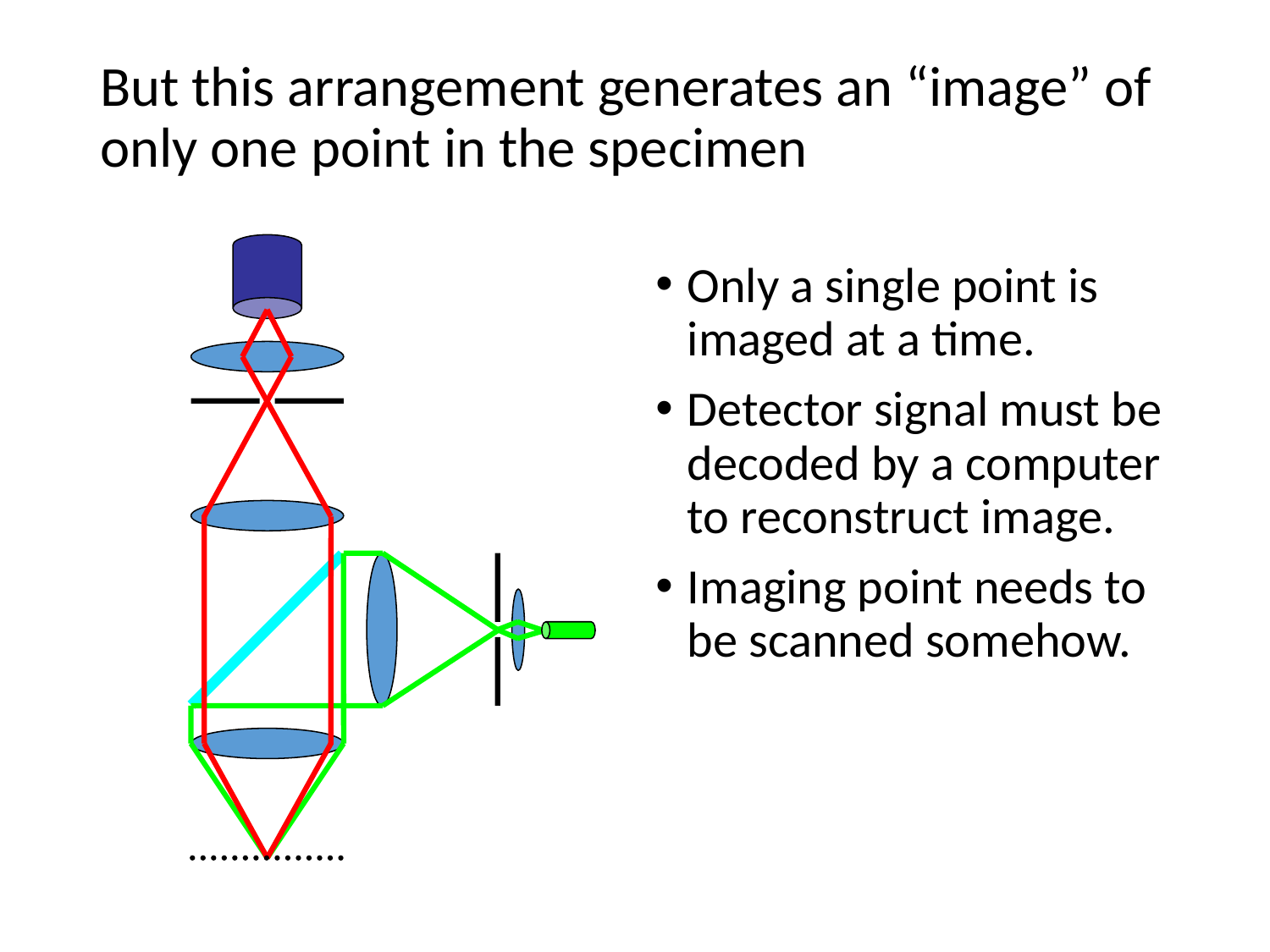

But this arrangement generates an “image” of only one point in the specimen

Only a single point is imaged at a time.
Detector signal must be decoded by a computer to reconstruct image.
Imaging point needs to be scanned somehow.